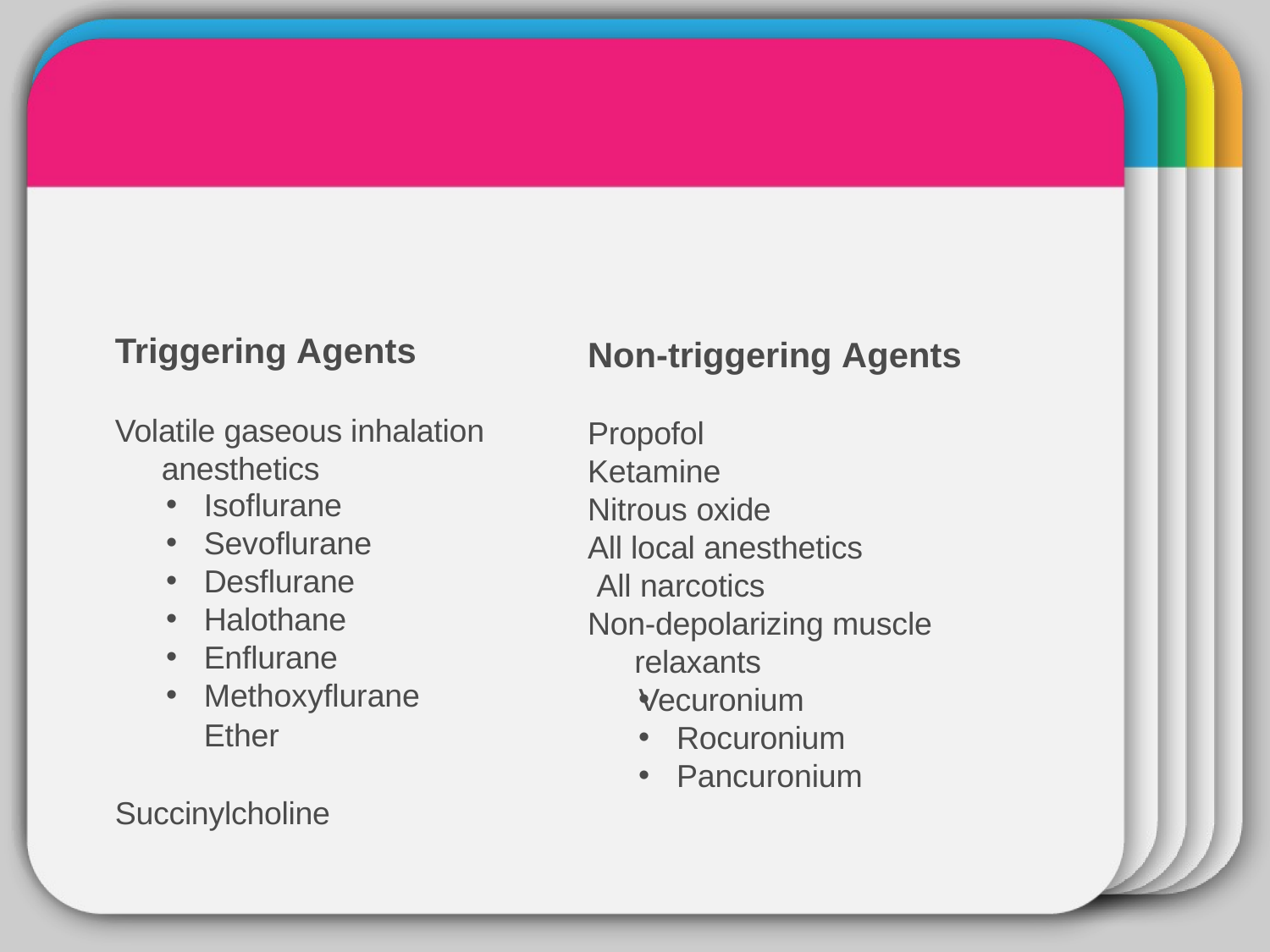

#

Non-triggering Agents
Triggering Agents

Volatile gaseous inhalation  anesthetics
Propofol  Ketamine  Nitrous oxide
All local anesthetics  All narcotics
Non-depolarizing muscle  relaxants
Vecuronium  Rocuronium  Pancuronium
•
•
•
•
•
•
Isoflurane  Sevoflurane  Desflurane  Halothane  Enflurane  Methoxyflurane
Ether
•
•
•
Succinylcholine